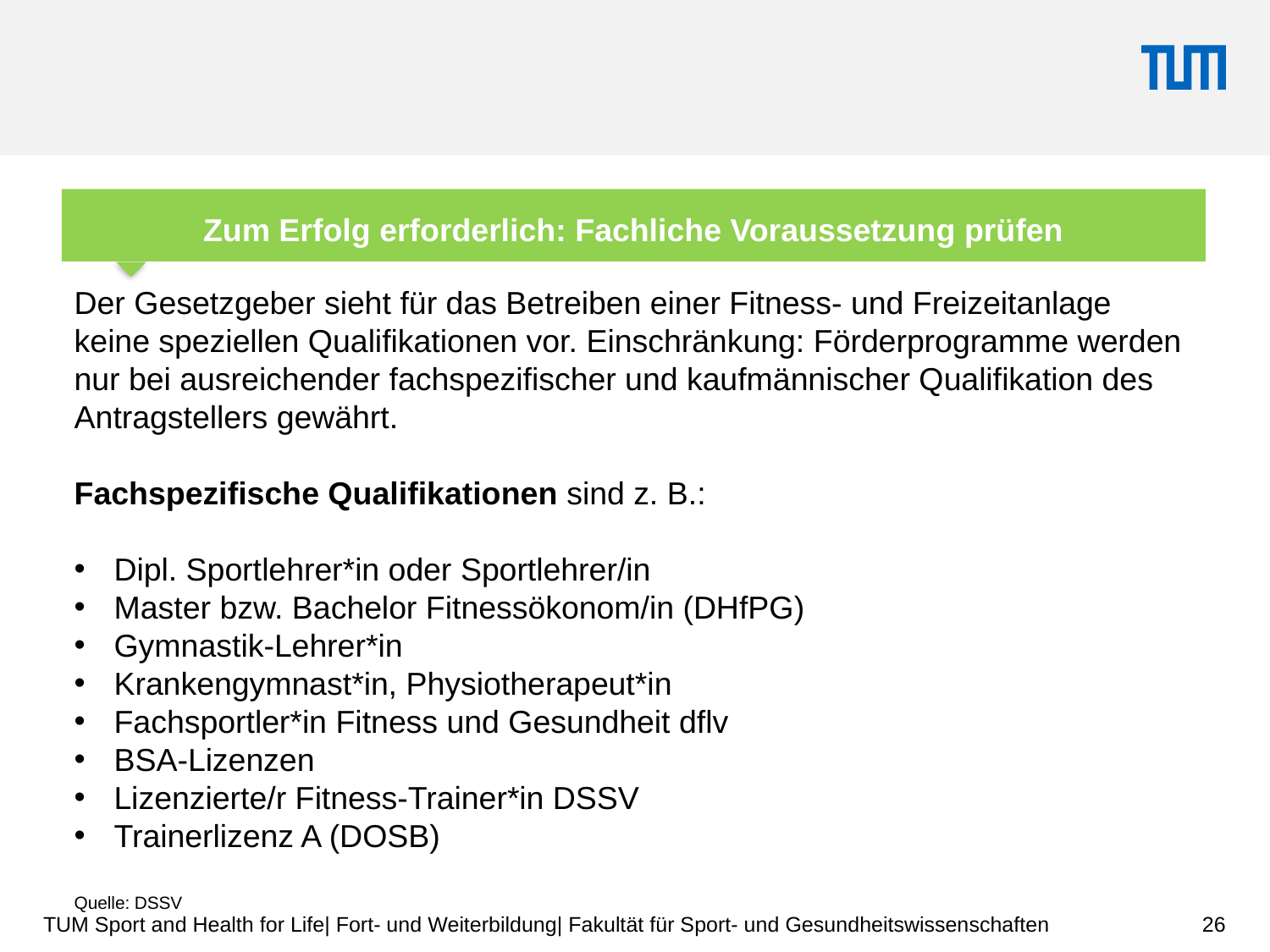

Zum Erfolg erforderlich: Fachliche Voraussetzung prüfen

Der Gesetzgeber sieht für das Betreiben einer Fitness- und Freizeitanlage keine speziellen Qualifikationen vor. Einschränkung: Förderprogramme werden nur bei ausreichender fachspezifischer und kaufmännischer Qualifikation des Antragstellers gewährt.

Fachspezifische Qualifikationen sind z. B.:

Dipl. Sportlehrer*in oder Sportlehrer/in
Master bzw. Bachelor Fitnessökonom/in (DHfPG)
Gymnastik-Lehrer*in
Krankengymnast*in, Physiotherapeut*in
Fachsportler*in Fitness und Gesundheit dflv
BSA-Lizenzen
Lizenzierte/r Fitness-Trainer*in DSSV
Trainerlizenz A (DOSB)

Quelle: DSSV

26